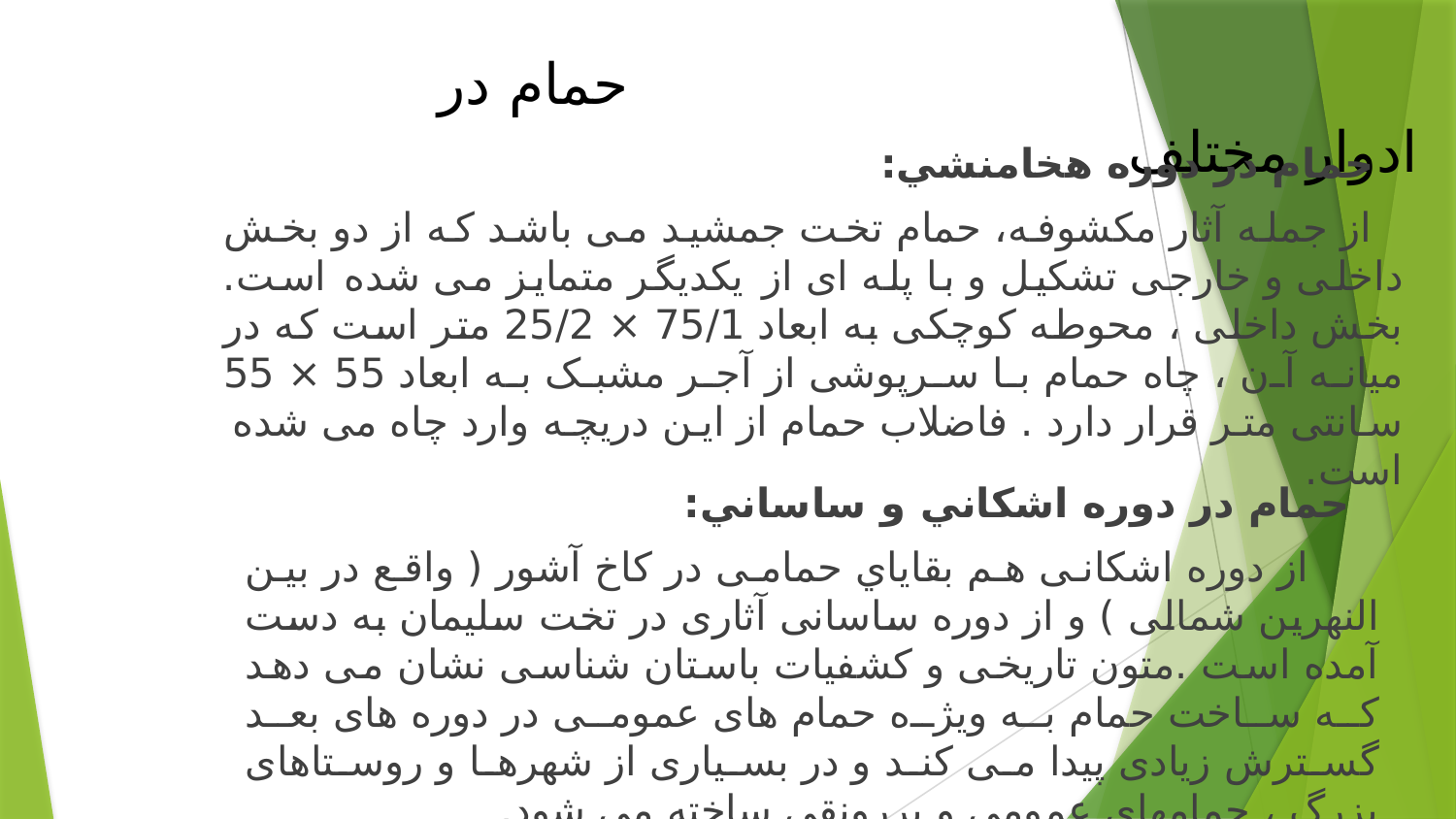

# حمام در ادوار مختلف
     حمام در دوره هخامنشي:
    از جمله آثار مکشوفه، حمام تخت جمشيد می باشد که از دو بخش داخلی و خارجی تشکيل و با پله ای از يكديگر متمايز می شده است. بخش داخلی ، محوطه کوچکی به ابعاد 75/1 × 25/2 متر است که در ميانه آن ، چاه حمام با سرپوشی از آجر مشبک به ابعاد 55 × 55 سانتی متر قرار دارد . فاضلاب حمام از اين دريچه وارد چاه می شده است.

     حمام در دوره اشكاني و ساساني:
     از دوره اشکانی هم بقاياي حمامی در کاخ آشور ( واقع در بين النهرين شمالی ) و از دوره ساسانی آثاری در تخت سليمان به دست آمده است .متون تاريخی و کشفيات باستان شناسی نشان می دهد که ساخت حمام به ويژه حمام های عمومی در دوره های بعد گسترش زيادی پيدا می کند و در بسياری از شهرها و روستاهای بزرگ ، حمامهای عمومی و پررونقی ساخته می شود.